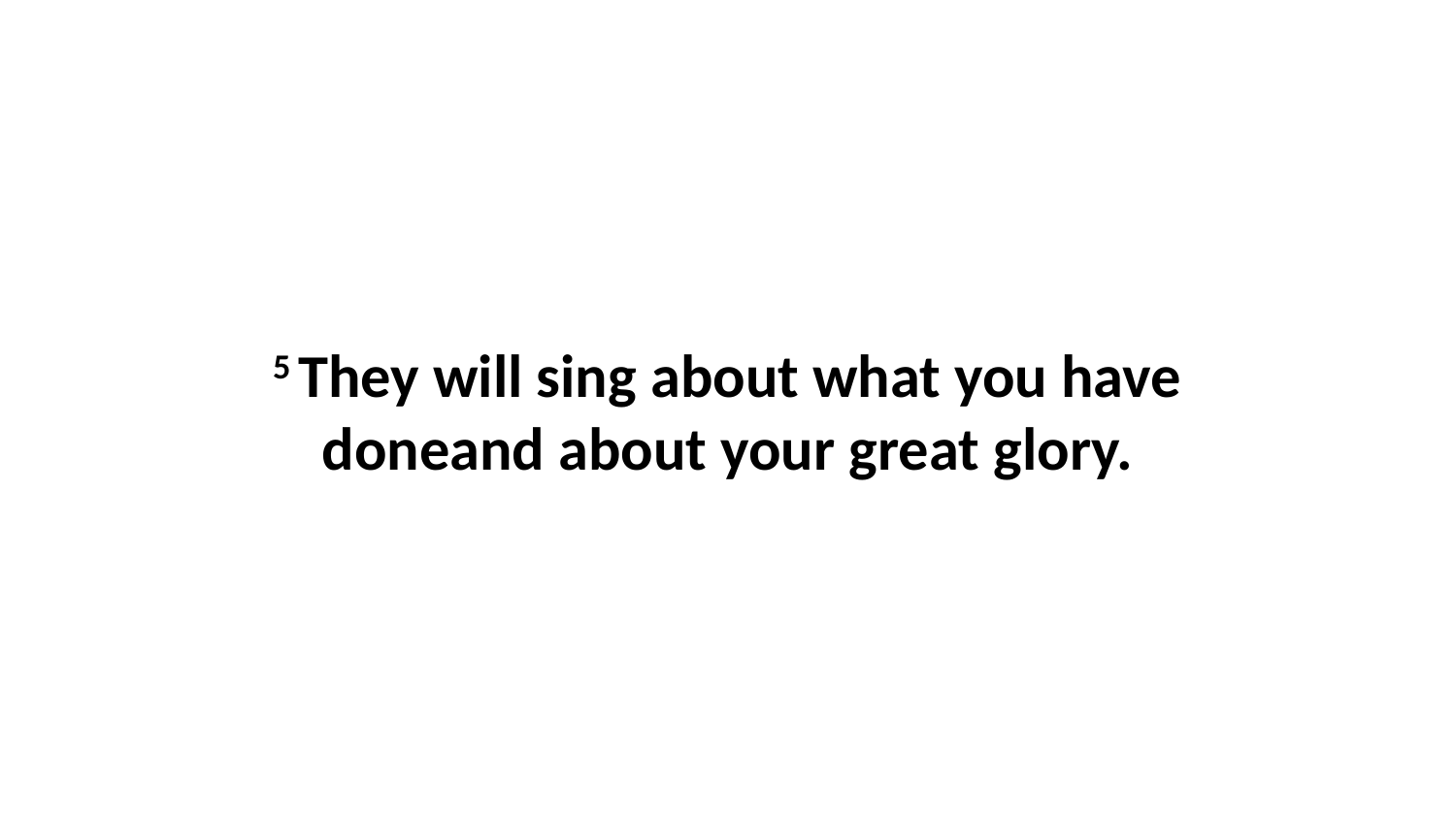

5 They will sing about what you have doneand about your great glory.